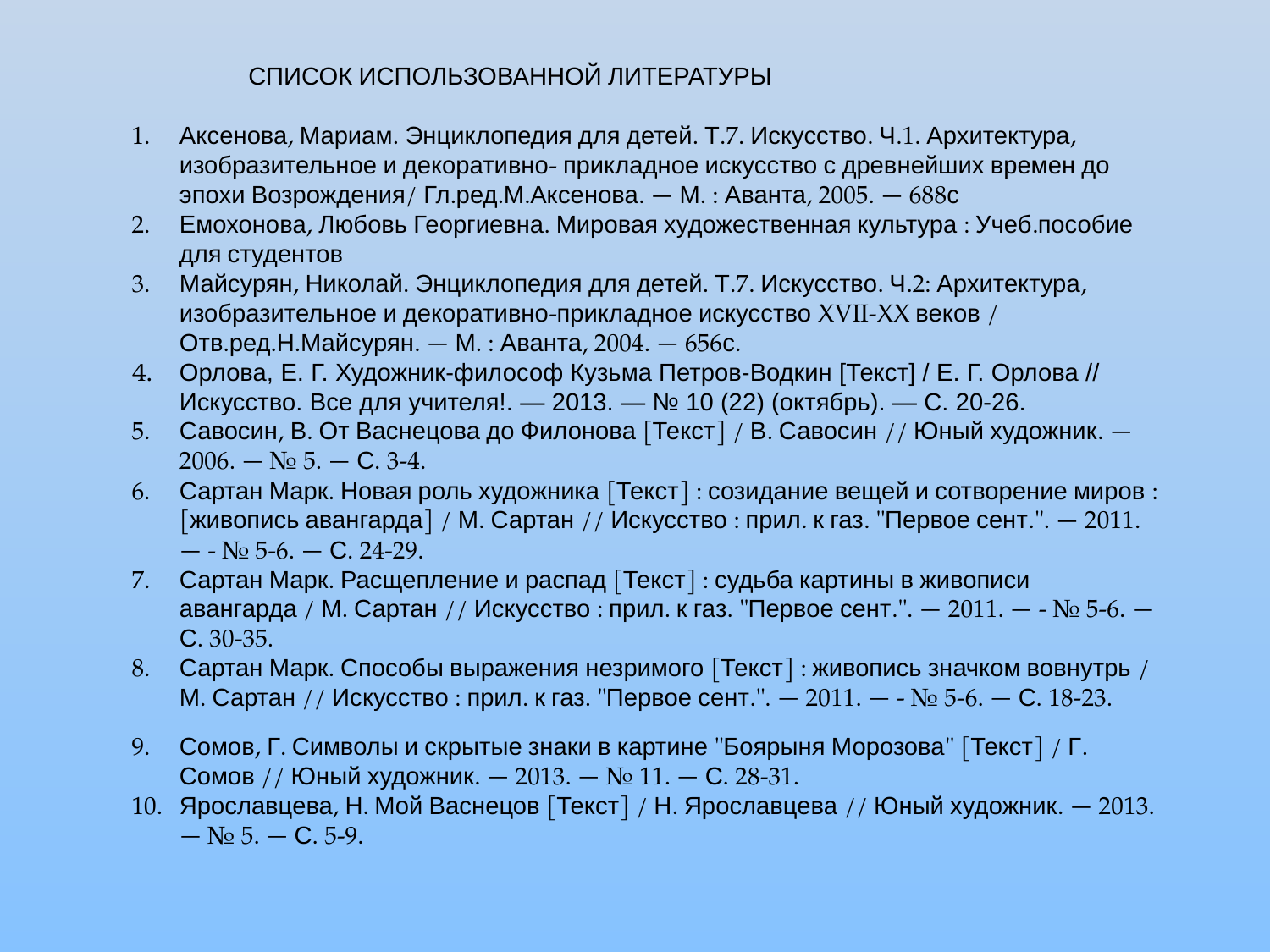

СПИСОК ИСПОЛЬЗОВАННОЙ ЛИТЕРАТУРЫ

Аксенова, Мариам. Энциклопедия для детей. Т.7. Искусство. Ч.1. Архитектура, изобразительное и декоративно- прикладное искусство с древнейших времен до эпохи Возрождения/ Гл.ред.М.Аксенова. — М. : Аванта, 2005. — 688с
Емохонова, Любовь Георгиевна. Мировая художественная культура : Учеб.пособие для студентов
Майсурян, Николай. Энциклопедия для детей. Т.7. Искусство. Ч.2: Архитектура, изобразительное и декоративно-прикладное искусство XVII-XX веков / Отв.ред.Н.Майсурян. — М. : Аванта, 2004. — 656с.
Орлова, Е. Г. Художник-философ Кузьма Петров-Водкин [Текст] / Е. Г. Орлова // Искусство. Все для учителя!. — 2013. — № 10 (22) (октябрь). — С. 20-26.
Савосин, В. От Васнецова до Филонова [Текст] / В. Савосин // Юный художник. — 2006. — № 5. — С. 3-4.
Сартан Марк. Новая роль художника [Текст] : созидание вещей и сотворение миров : [живопись авангарда] / М. Сартан // Искусство : прил. к газ. "Первое сент.". — 2011. — - № 5-6. — С. 24-29.
Сартан Марк. Расщепление и распад [Текст] : судьба картины в живописи авангарда / М. Сартан // Искусство : прил. к газ. "Первое сент.". — 2011. — - № 5-6. — С. 30-35.
Сартан Марк. Способы выражения незримого [Текст] : живопись значком вовнутрь / М. Сартан // Искусство : прил. к газ. "Первое сент.". — 2011. — - № 5-6. — С. 18-23.
Сомов, Г. Символы и скрытые знаки в картине "Боярыня Морозова" [Текст] / Г. Сомов // Юный художник. — 2013. — № 11. — С. 28-31.
Ярославцева, Н. Мой Васнецов [Текст] / Н. Ярославцева // Юный художник. — 2013. — № 5. — С. 5-9.